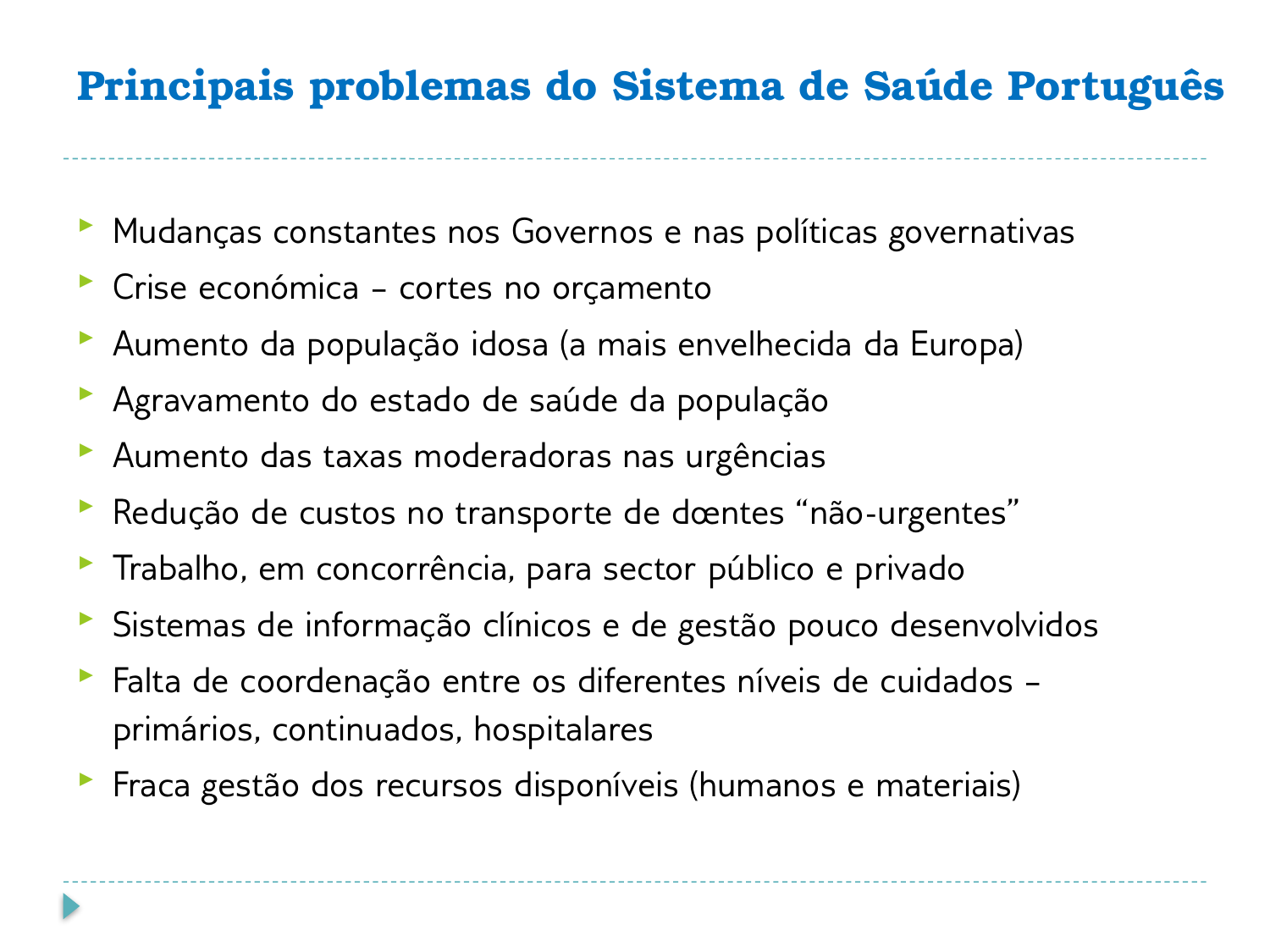

# Principais problemas do Sistema de Saúde Português
Mudanças constantes nos Governos e nas políticas governativas
Crise económica – cortes no orçamento
Aumento da população idosa (a mais envelhecida da Europa)
Agravamento do estado de saúde da população
Aumento das taxas moderadoras nas urgências
Redução de custos no transporte de doentes “não-urgentes”
Trabalho, em concorrência, para sector público e privado
Sistemas de informação clínicos e de gestão pouco desenvolvidos
Falta de coordenação entre os diferentes níveis de cuidados – primários, continuados, hospitalares
Fraca gestão dos recursos disponíveis (humanos e materiais)